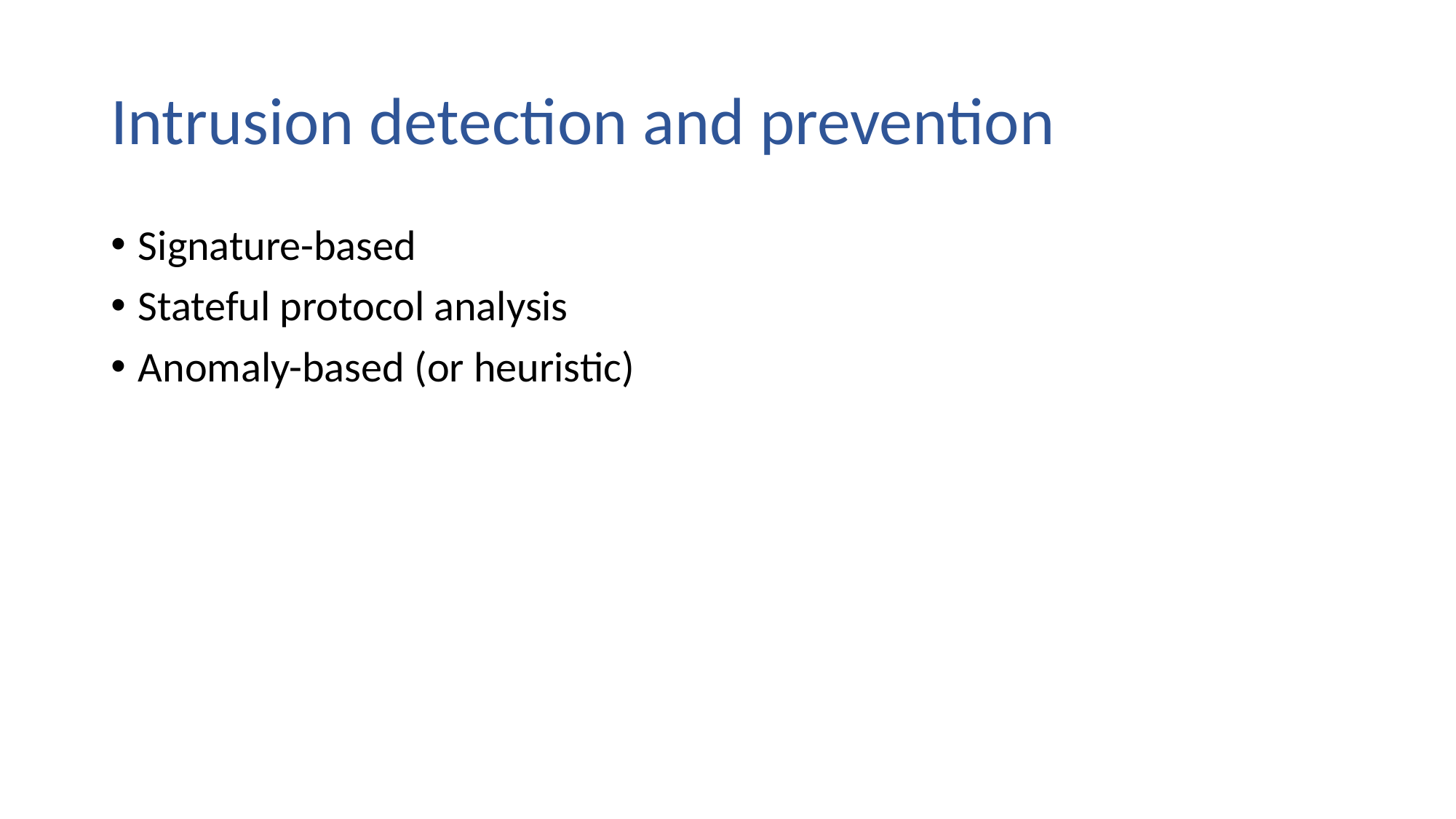

# Intrusion detection and prevention
Signature-based
Stateful protocol analysis
Anomaly-based (or heuristic)